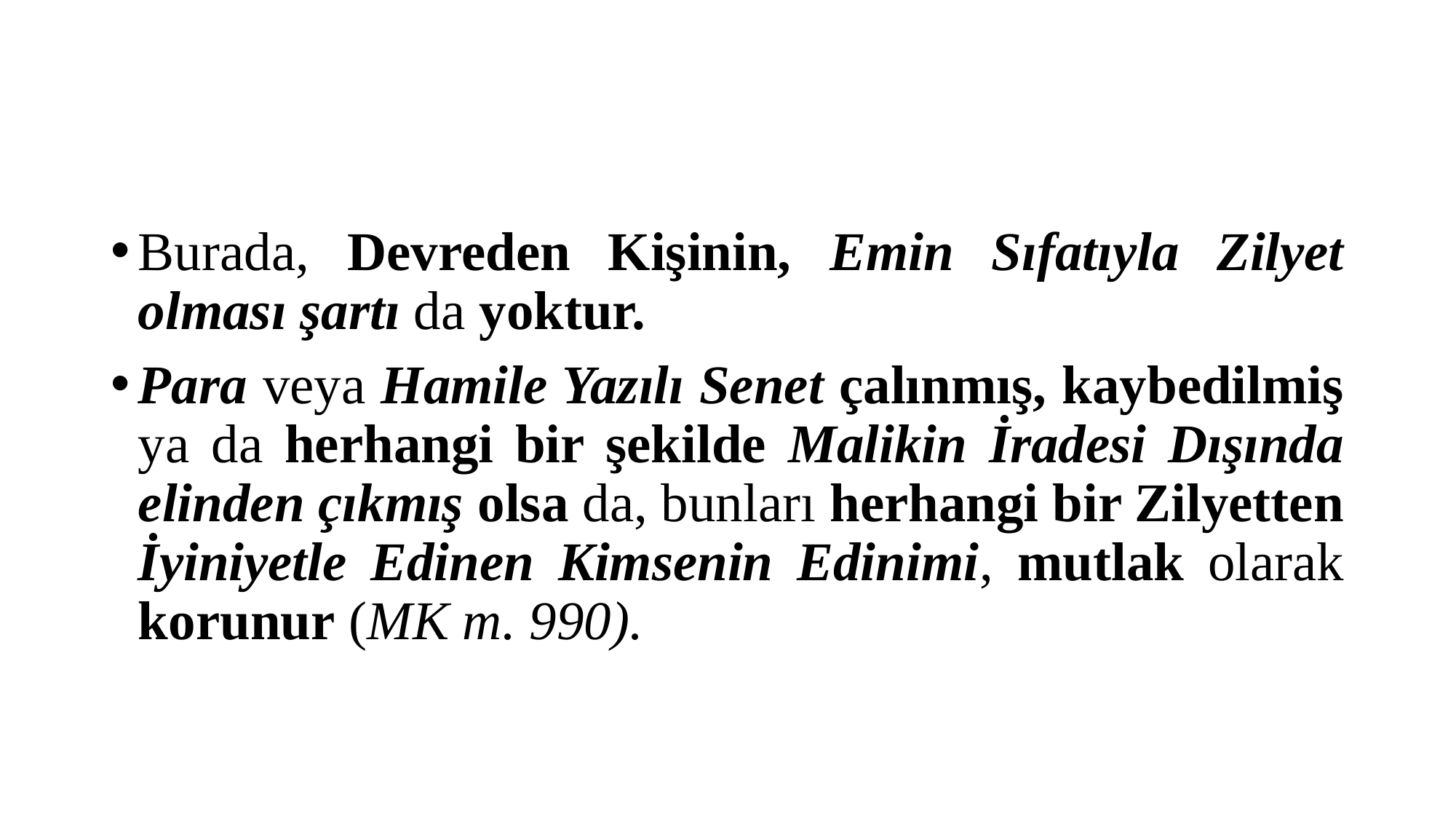

#
Burada, Devreden Kişinin, Emin Sıfatıyla Zilyet olması şartı da yoktur.
Para veya Hamile Yazılı Senet çalınmış, kaybedilmiş ya da herhangi bir şekilde Malikin İradesi Dışında elinden çıkmış olsa da, bunları herhangi bir Zilyetten İyiniyetle Edinen Kimsenin Edinimi, mutlak olarak korunur (MK m. 990).